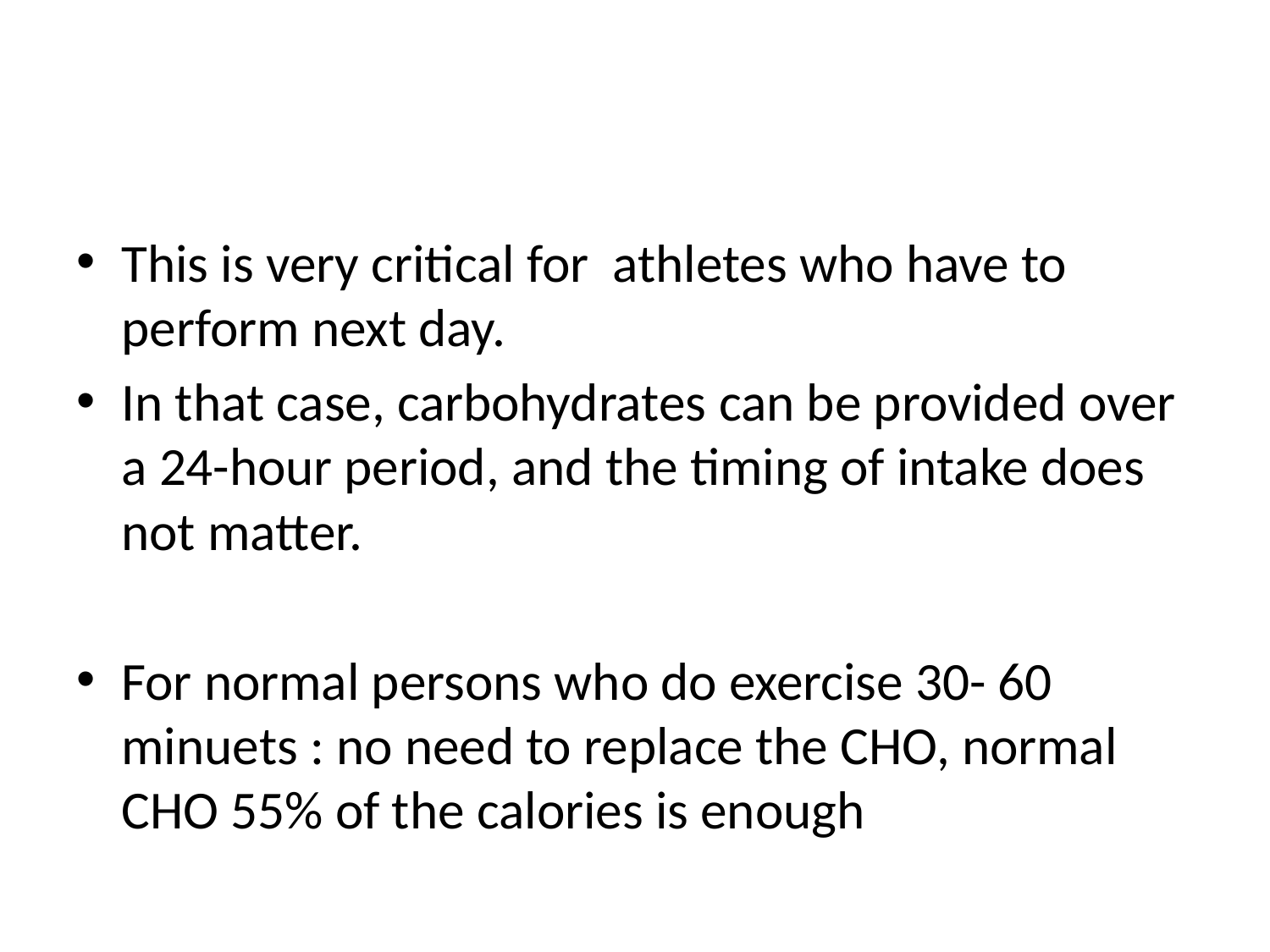

#
This is very critical for  athletes who have to perform next day.
In that case, carbohydrates can be provided over a 24-hour period, and the timing of intake does not matter.

For normal persons who do exercise 30- 60 minuets : no need to replace the CHO, normal CHO 55% of the calories is enough